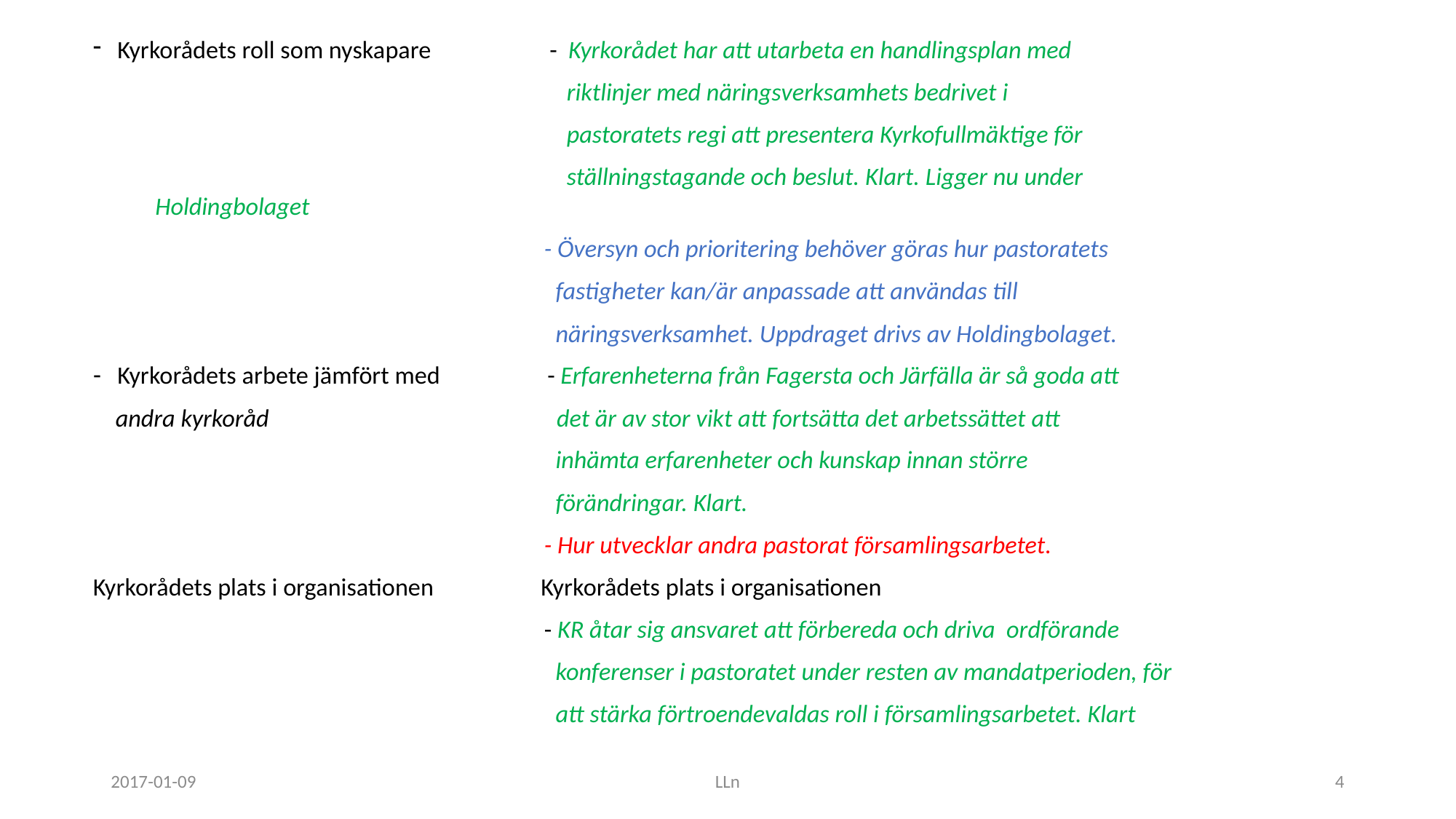

Kyrkorådets roll som nyskapare                     -  Kyrkorådet har att utarbeta en handlingsplan med
                                                                                    riktlinjer med näringsverksamhets bedrivet i
                                                                                    pastoratets regi att presentera Kyrkofullmäktige för
                                                                                    ställningstagande och beslut. Klart. Ligger nu under                                        				                Holdingbolaget
                                                                                - Översyn och prioritering behöver göras hur pastoratets
                                                                                  fastigheter kan/är anpassade att användas till
                                                                                  näringsverksamhet. Uppdraget drivs av Holdingbolaget.
Kyrkorådets arbete jämfört med                   - Erfarenheterna från Fagersta och Järfälla är så goda att
    andra kyrkoråd                                                   det är av stor vikt att fortsätta det arbetssättet att
                                                                                  inhämta erfarenheter och kunskap innan större
                                                                                  förändringar. Klart.
                                                                                - Hur utvecklar andra pastorat församlingsarbetet.
Kyrkorådets plats i organisationen                   Kyrkorådets plats i organisationen
                                                                                - KR åtar sig ansvaret att förbereda och driva  ordförande
                                                                                  konferenser i pastoratet under resten av mandatperioden, för
                                                                                  att stärka förtroendevaldas roll i församlingsarbetet. Klart

2017-01-09
LLn
4